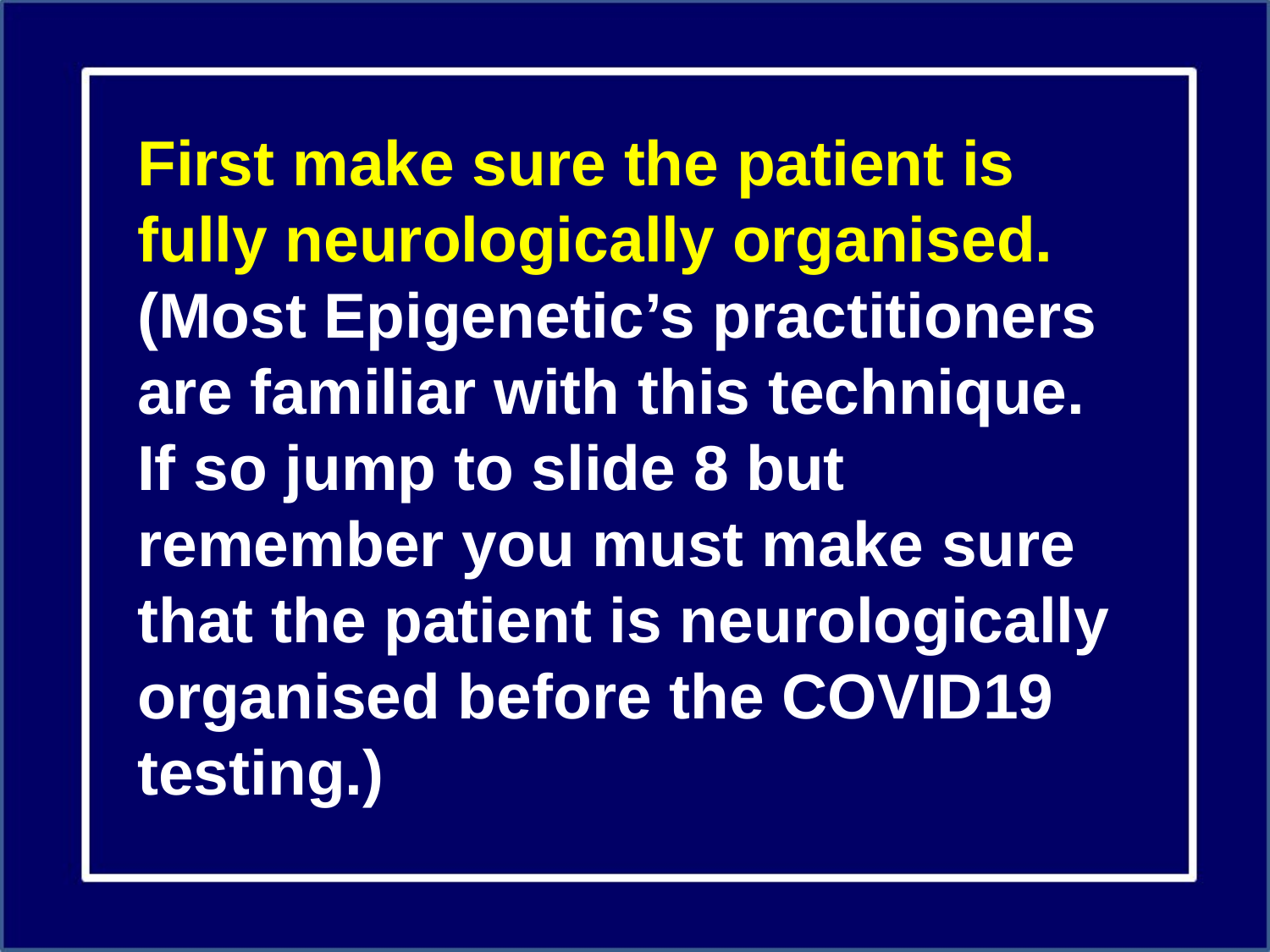

First make sure the patient is fully neurologically organised.
(Most Epigenetic’s practitioners are familiar with this technique. If so jump to slide 8 but remember you must make sure that the patient is neurologically organised before the COVID19 testing.)